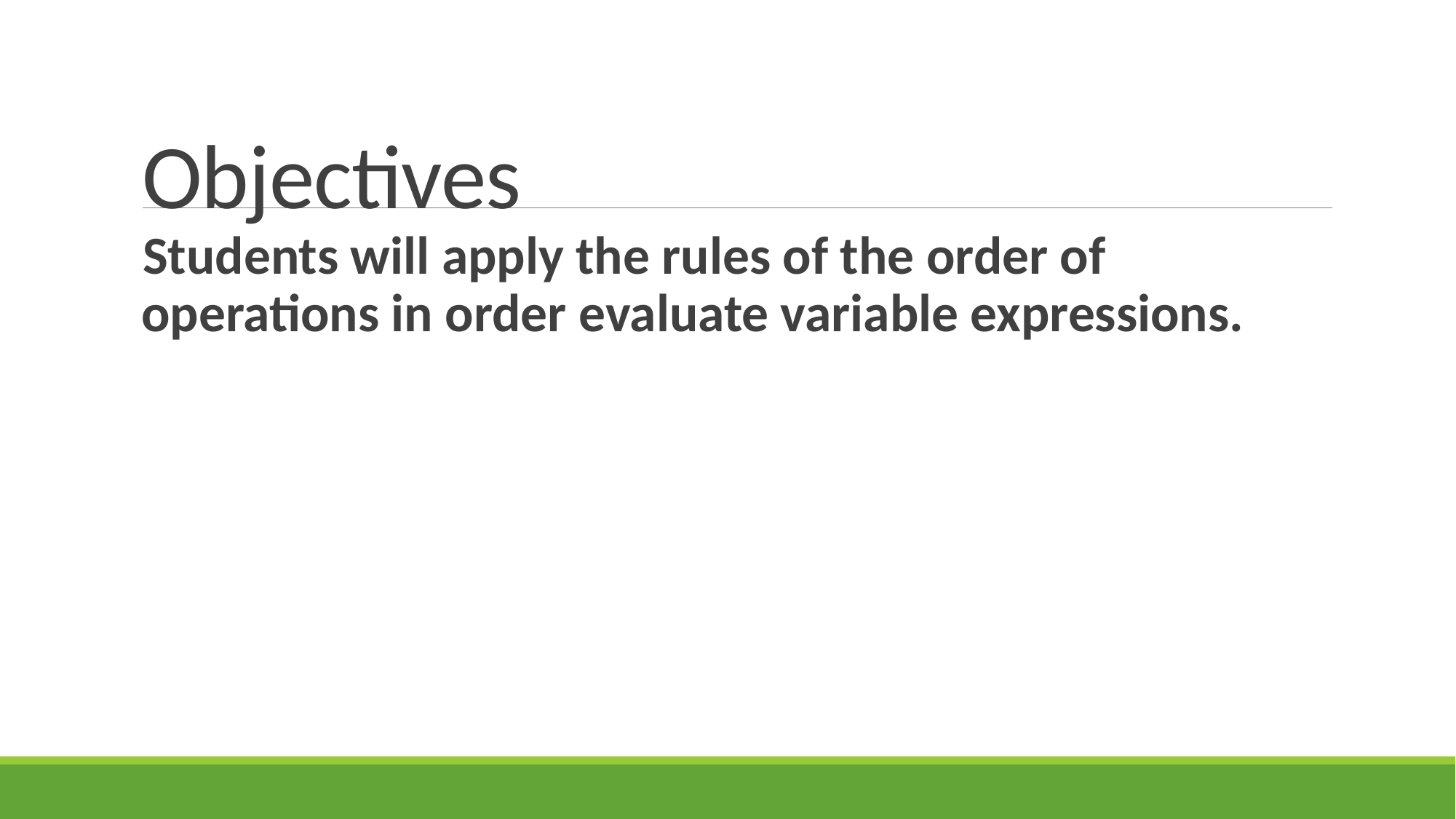

# Objectives
Students will apply the rules of the order of operations in order evaluate variable expressions.